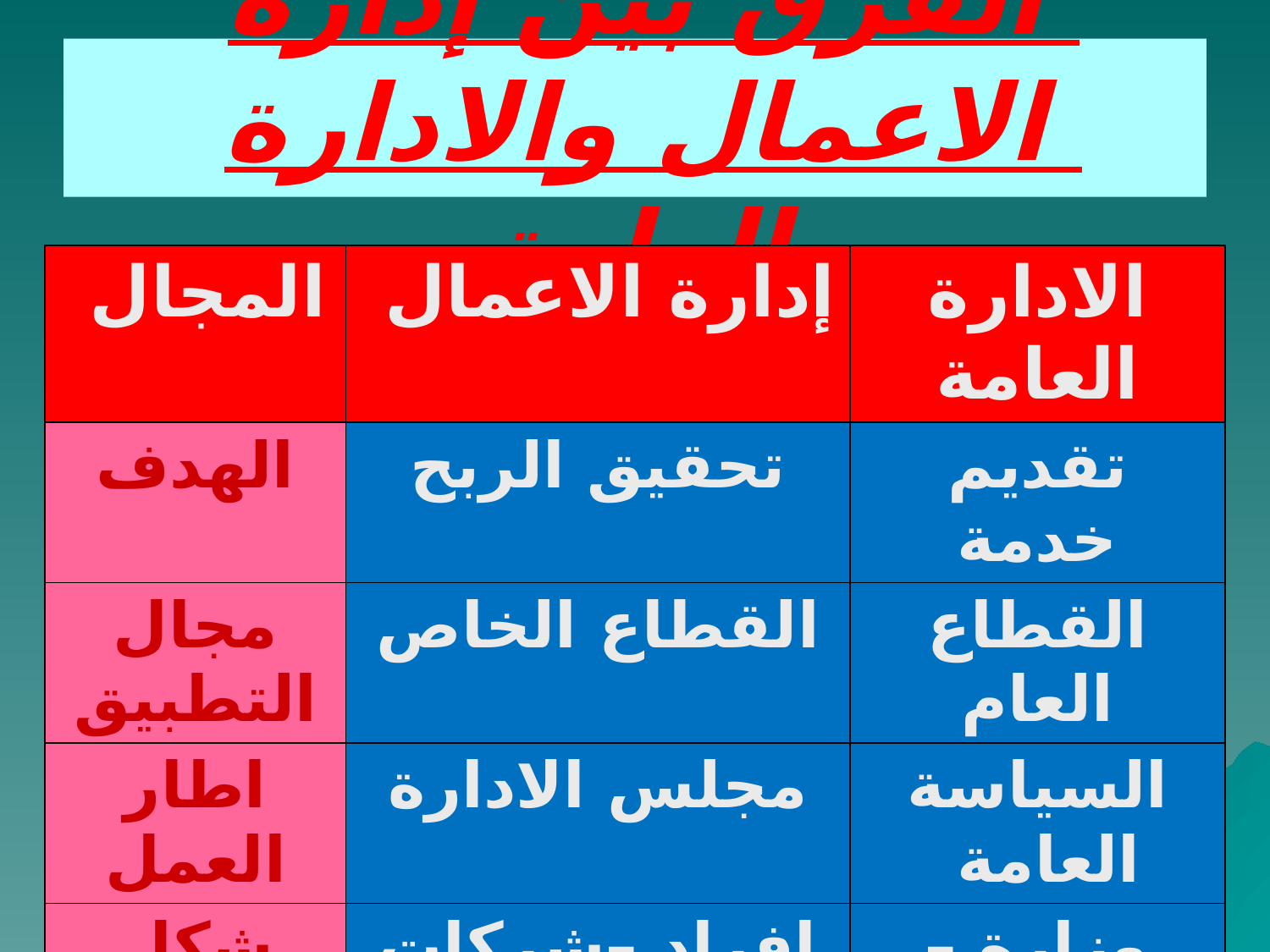

# الفرق بين إدارة الاعمال والادارة العامة
| المجال | إدارة الاعمال | الادارة العامة |
| --- | --- | --- |
| الهدف | تحقيق الربح | تقديم خدمة |
| مجال التطبيق | القطاع الخاص | القطاع العام |
| اطار العمل | مجلس الادارة | السياسة العامة |
| شكل التنظيم | افراد –شركات اشخاص –مساهمه | وزارة –مصلحه-دائرة |
| الجهة الرقابية | المساهمون | الدولة |
| مقياس النجاح | تعظيم الربح | مدى توفير الخدمة |
42